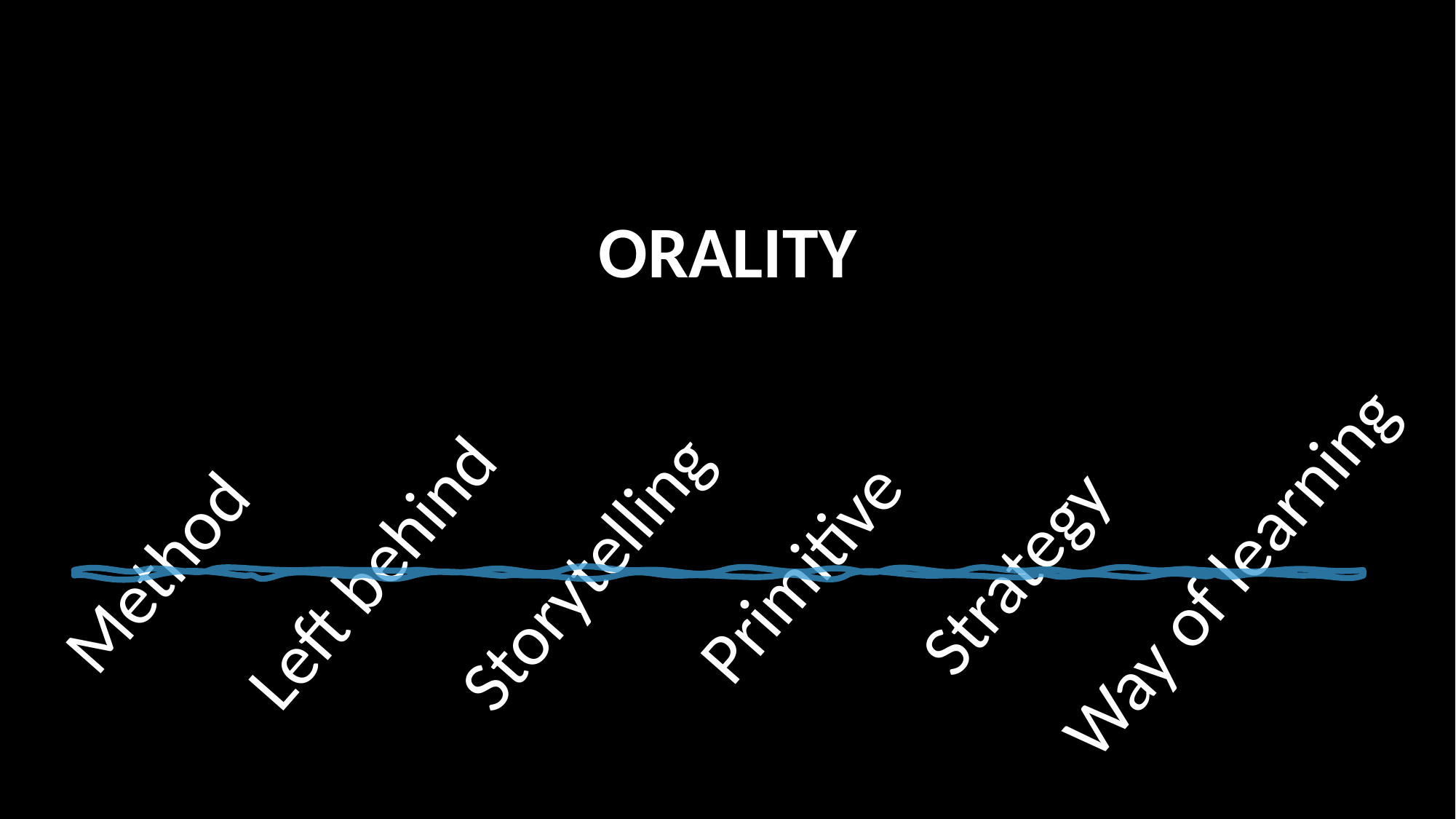

ORALITY
Method
Storytelling
Primitive
Strategy
Left behind
Way of learning